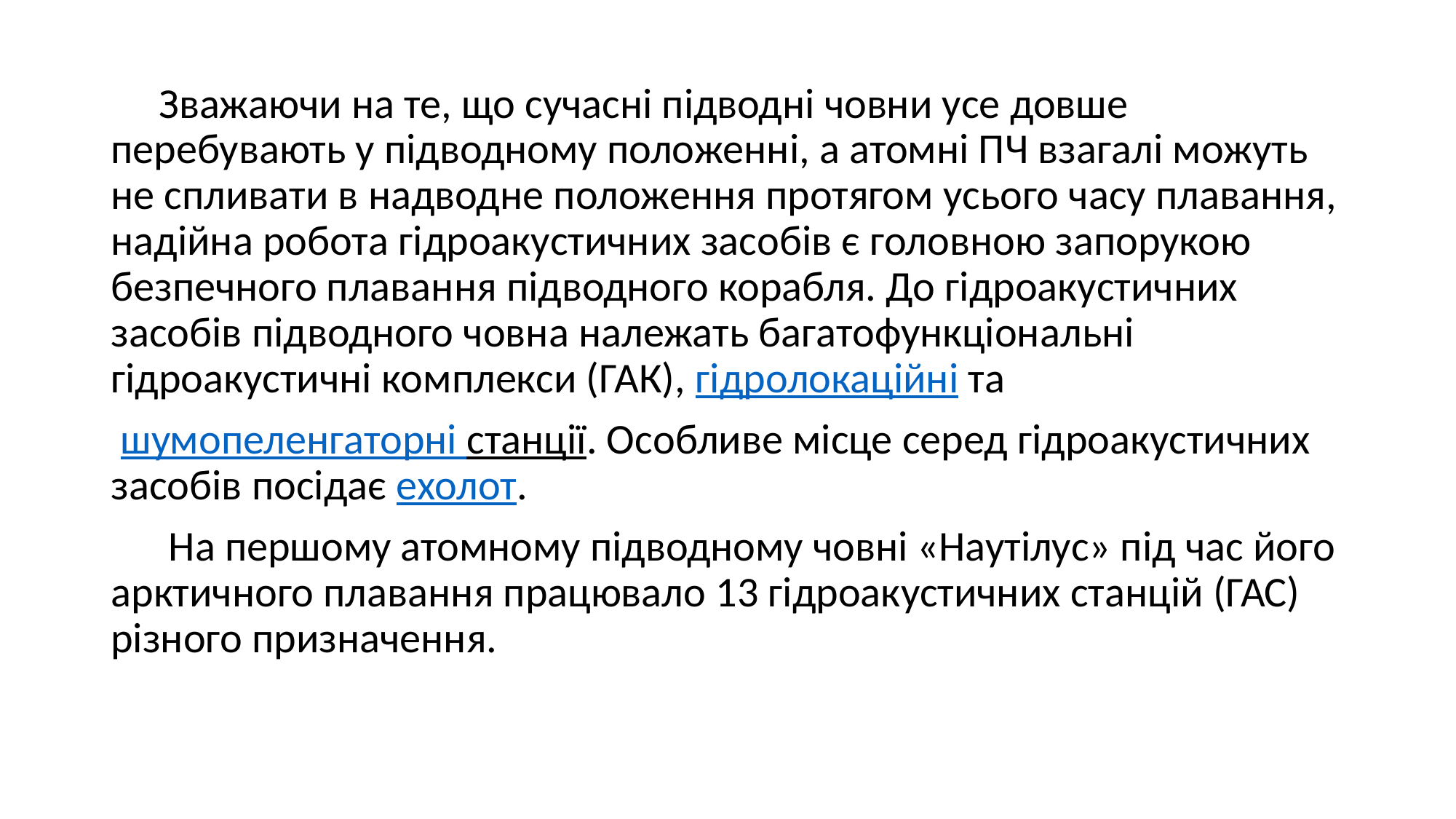

Зважаючи на те, що сучасні підводні човни усе довше перебувають у підводному положенні, а атомні ПЧ взагалі можуть не спливати в надводне положення протягом усього часу плавання, надійна робота гідроакустичних засобів є головною запорукою безпечного плавання підводного корабля. До гідроакустичних засобів підводного човна належать багатофункціональні гідроакустичні комплекси (ГАК), гідролокаційні та
 шумопеленгаторні станції. Особливе місце серед гідроакустичних засобів посідає ехолот.
      На першому атомному підводному човні «Наутілус» під час його арктичного плавання працювало 13 гідроакустичних станцій (ГАС) різного призначення.